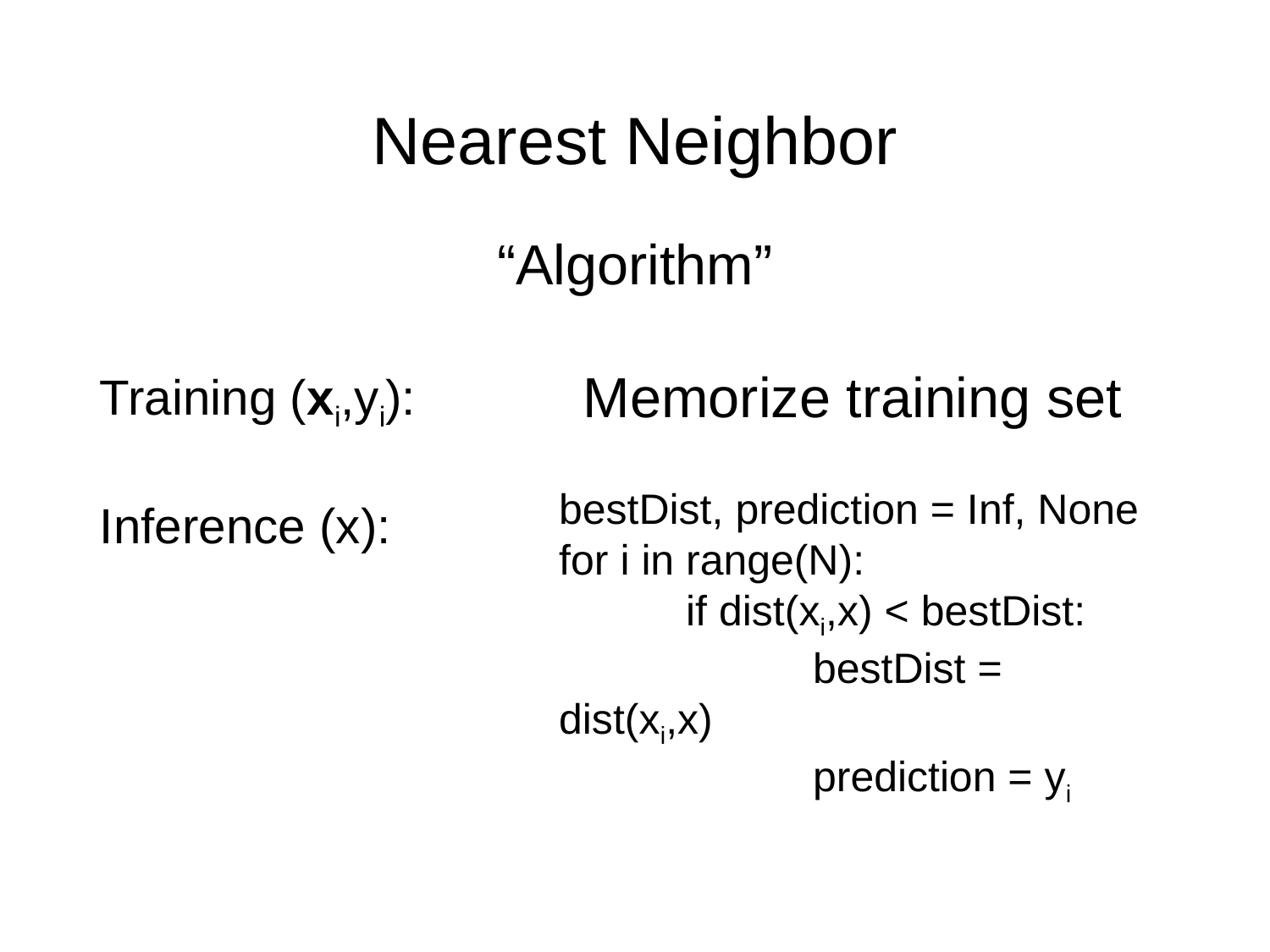

# Nearest Neighbor
“Algorithm”
Memorize training set
Training (xi,yi):
bestDist, prediction = Inf, None
for i in range(N):
	if dist(xi,x) < bestDist:
		bestDist = dist(xi,x)
		prediction = yi
Inference (x):